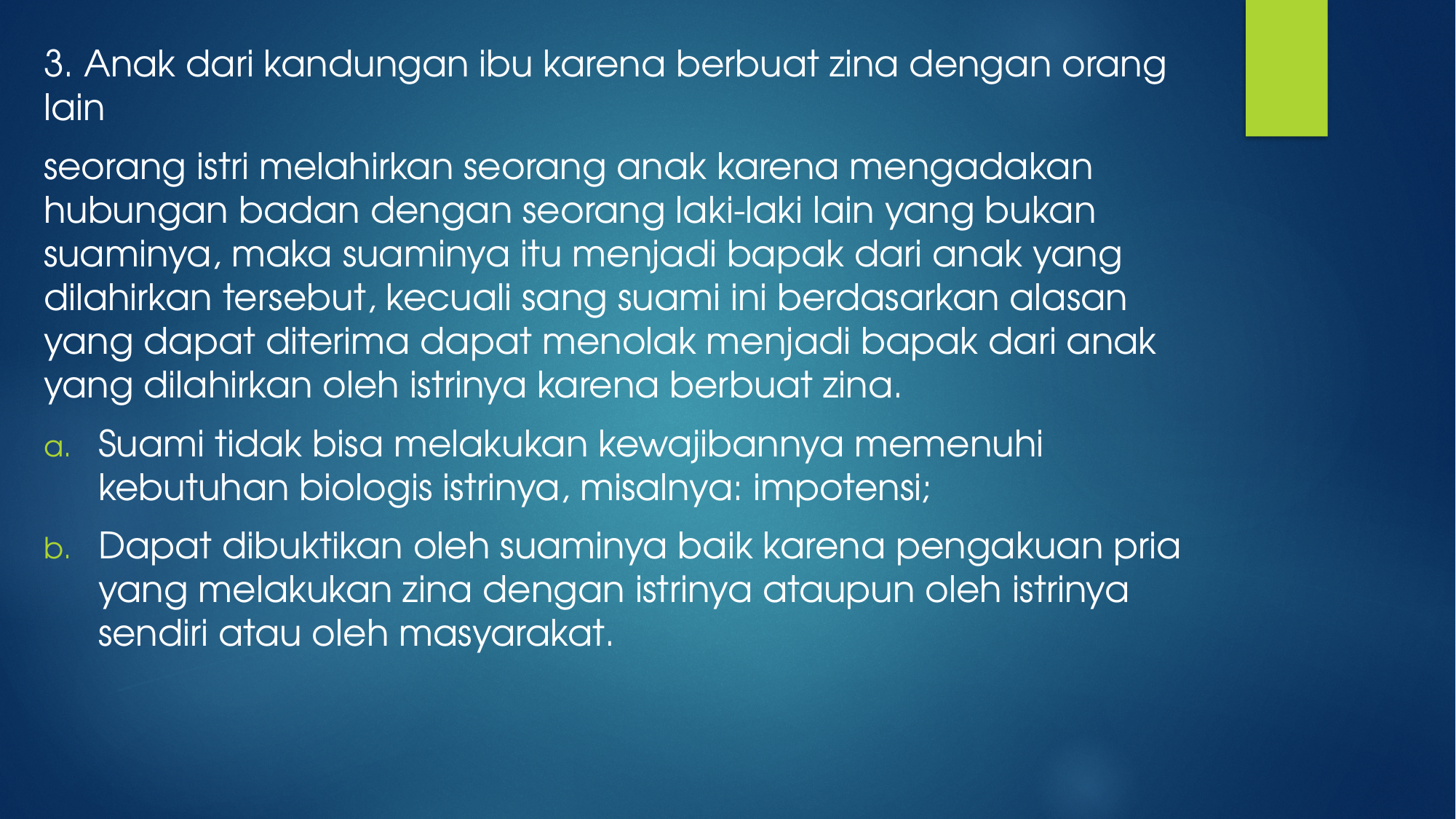

3. Anak dari kandungan ibu karena berbuat zina dengan orang lain
seorang istri melahirkan seorang anak karena mengadakan hubungan badan dengan seorang laki-laki lain yang bukan suaminya, maka suaminya itu menjadi bapak dari anak yang dilahirkan tersebut, kecuali sang suami ini berdasarkan alasan yang dapat diterima dapat menolak menjadi bapak dari anak yang dilahirkan oleh istrinya karena berbuat zina.
Suami tidak bisa melakukan kewajibannya memenuhi kebutuhan biologis istrinya, misalnya: impotensi;
Dapat dibuktikan oleh suaminya baik karena pengakuan pria yang melakukan zina dengan istrinya ataupun oleh istrinya sendiri atau oleh masyarakat.